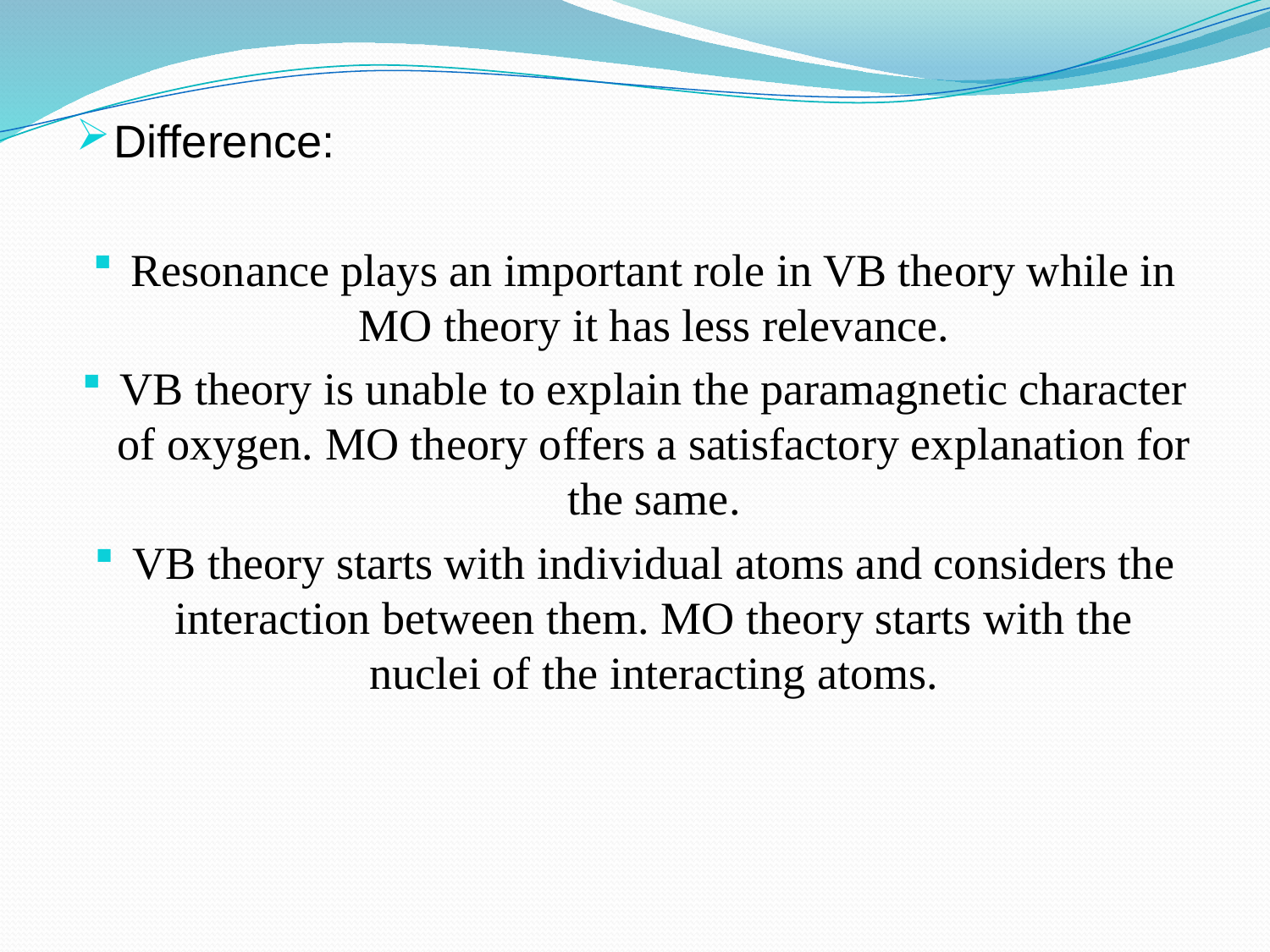

#
Difference:

Resonance plays an important role in VB theory while in MO theory it has less relevance.
VB theory is unable to explain the paramagnetic character of oxygen. MO theory offers a satisfactory explanation for the same.
VB theory starts with individual atoms and considers the interaction between them. MO theory starts with the nuclei of the interacting atoms.